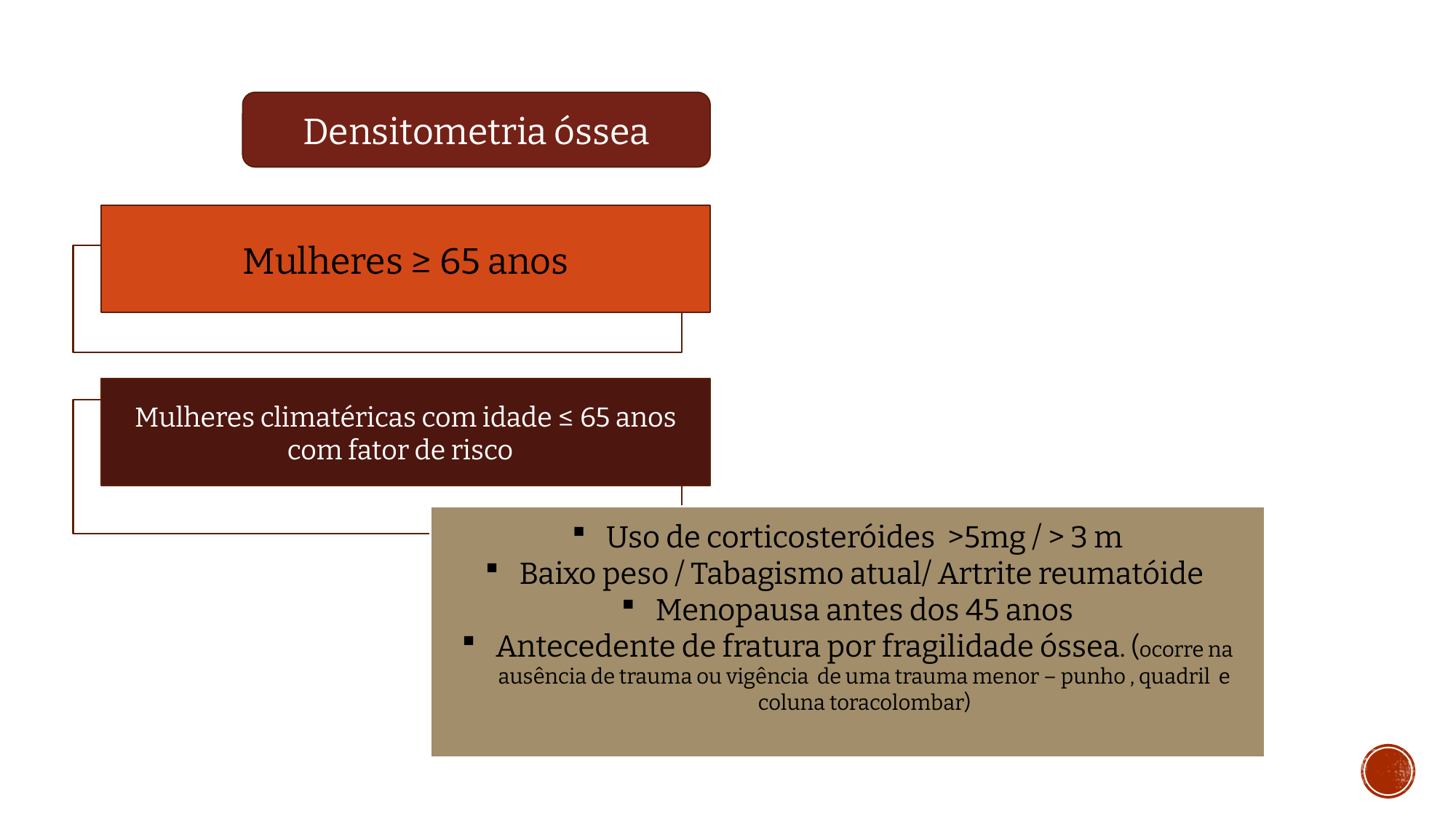

Densitometria óssea
Mulheres ≥ 65 anos

Mulheres climatéricas com idade ≤ 65 anos com fator de risco

Uso de corticosteróides  >5mg / > 3 m
Baixo peso / Tabagismo atual/ Artrite reumatóide
Menopausa antes dos 45 anos
Antecedente de fratura por fragilidade óssea. (ocorre na ausência de trauma ou vigência  de uma trauma menor – punho , quadril  e coluna toracolombar)